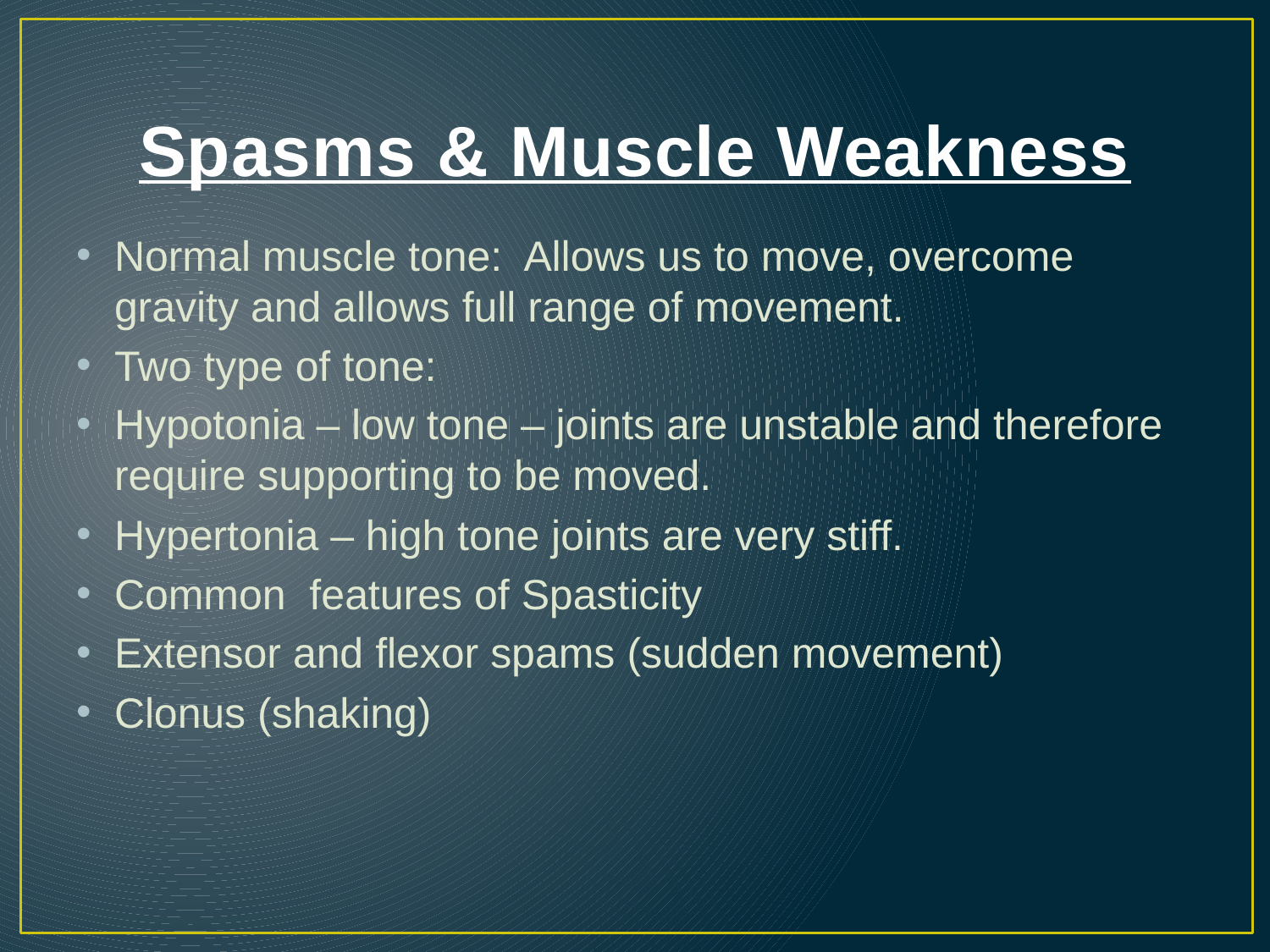

# Spasms & Muscle Weakness
Normal muscle tone:  Allows us to move, overcome gravity and allows full range of movement.
Two type of tone:
Hypotonia – low tone – joints are unstable and therefore require supporting to be moved.
Hypertonia – high tone joints are very stiff.
Common  features of Spasticity
Extensor and flexor spams (sudden movement)
Clonus (shaking)